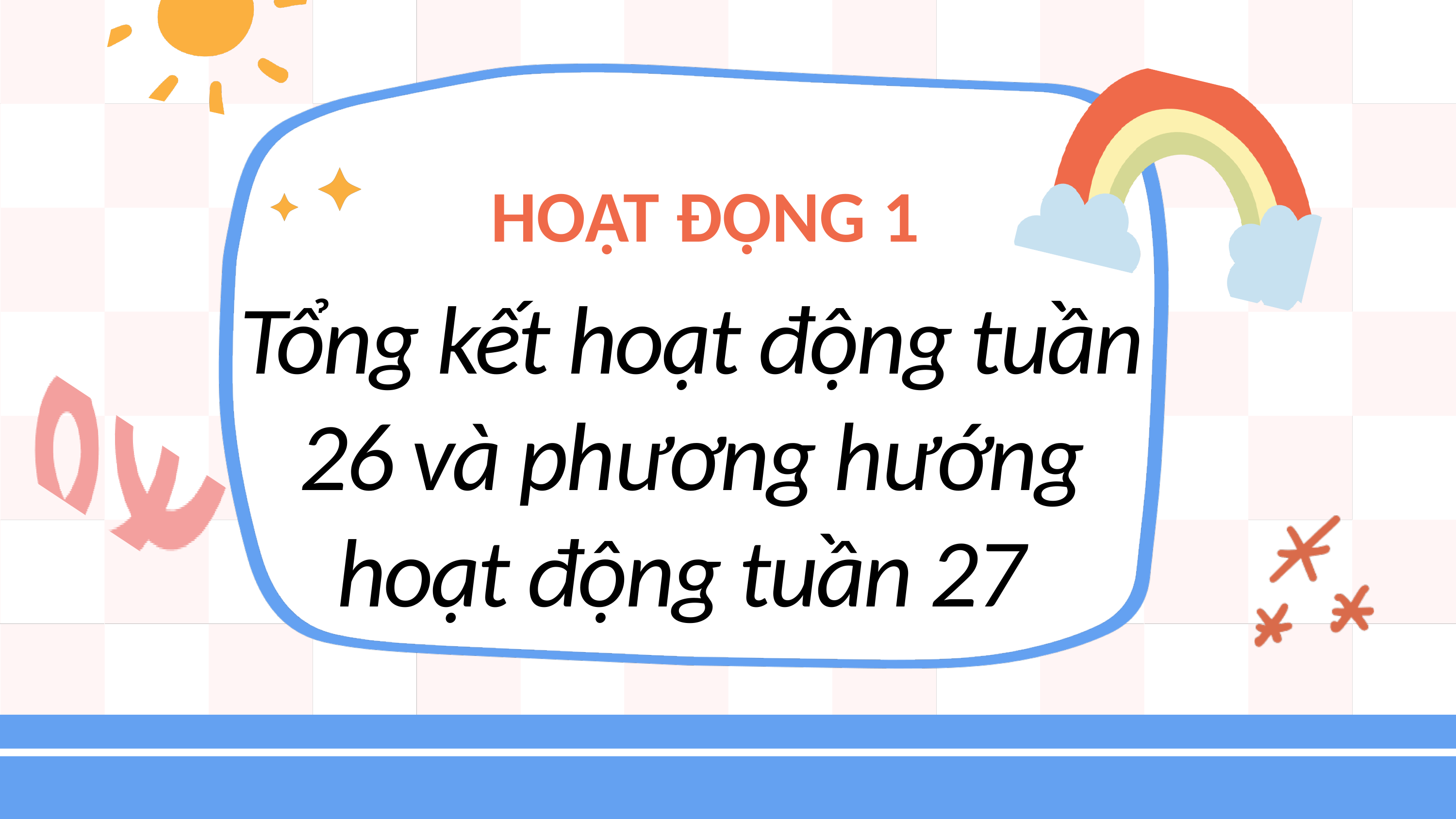

KHỞI ĐỘNG

HOẠT ĐỘNG 1

Tổng kết hoạt động tuần 26 và phương hướng hoạt động tuần 27